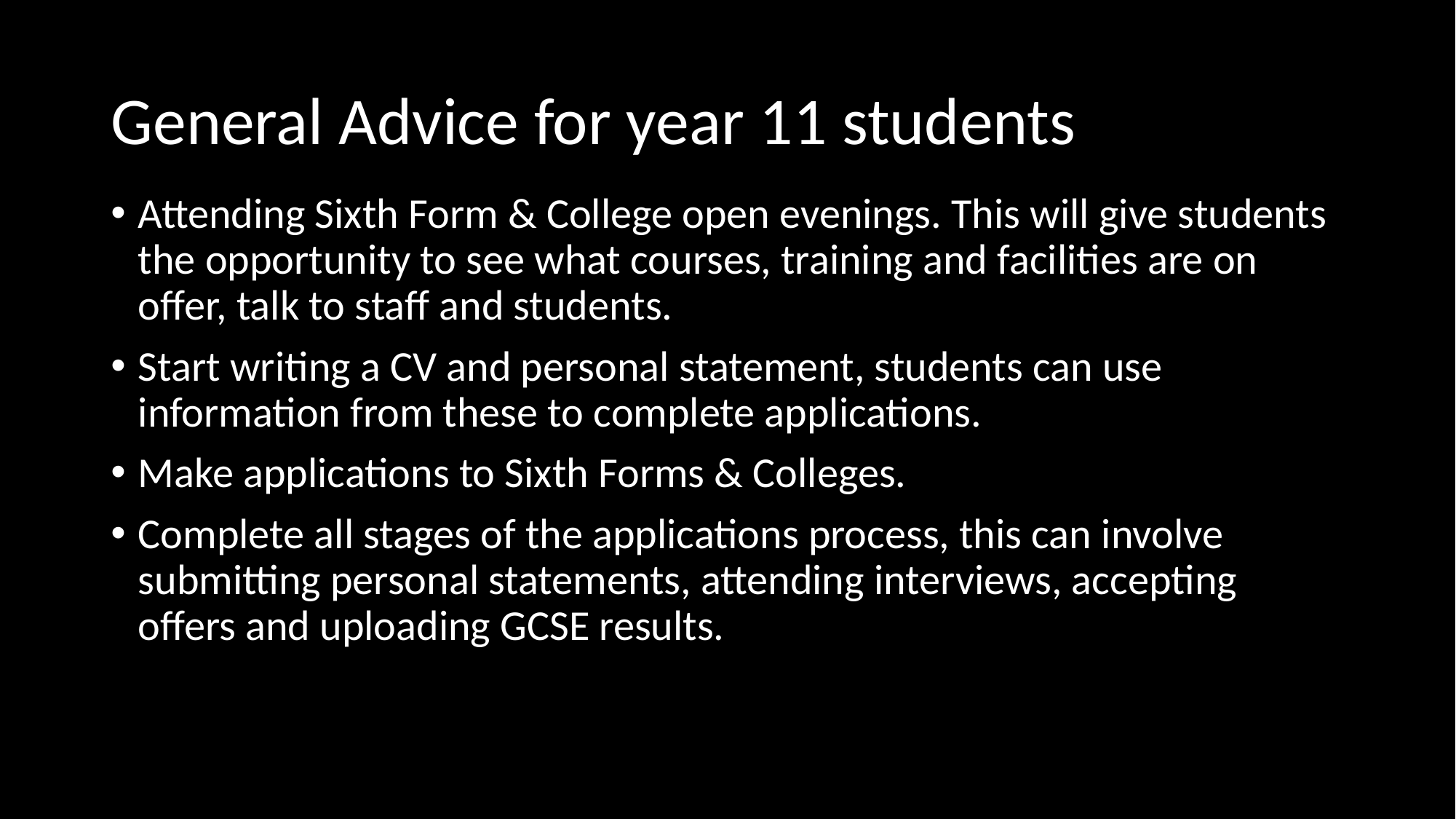

# General Advice for year 11 students
Attending Sixth Form & College open evenings. This will give students the opportunity to see what courses, training and facilities are on offer, talk to staff and students.
Start writing a CV and personal statement, students can use information from these to complete applications.
Make applications to Sixth Forms & Colleges.
Complete all stages of the applications process, this can involve submitting personal statements, attending interviews, accepting offers and uploading GCSE results.